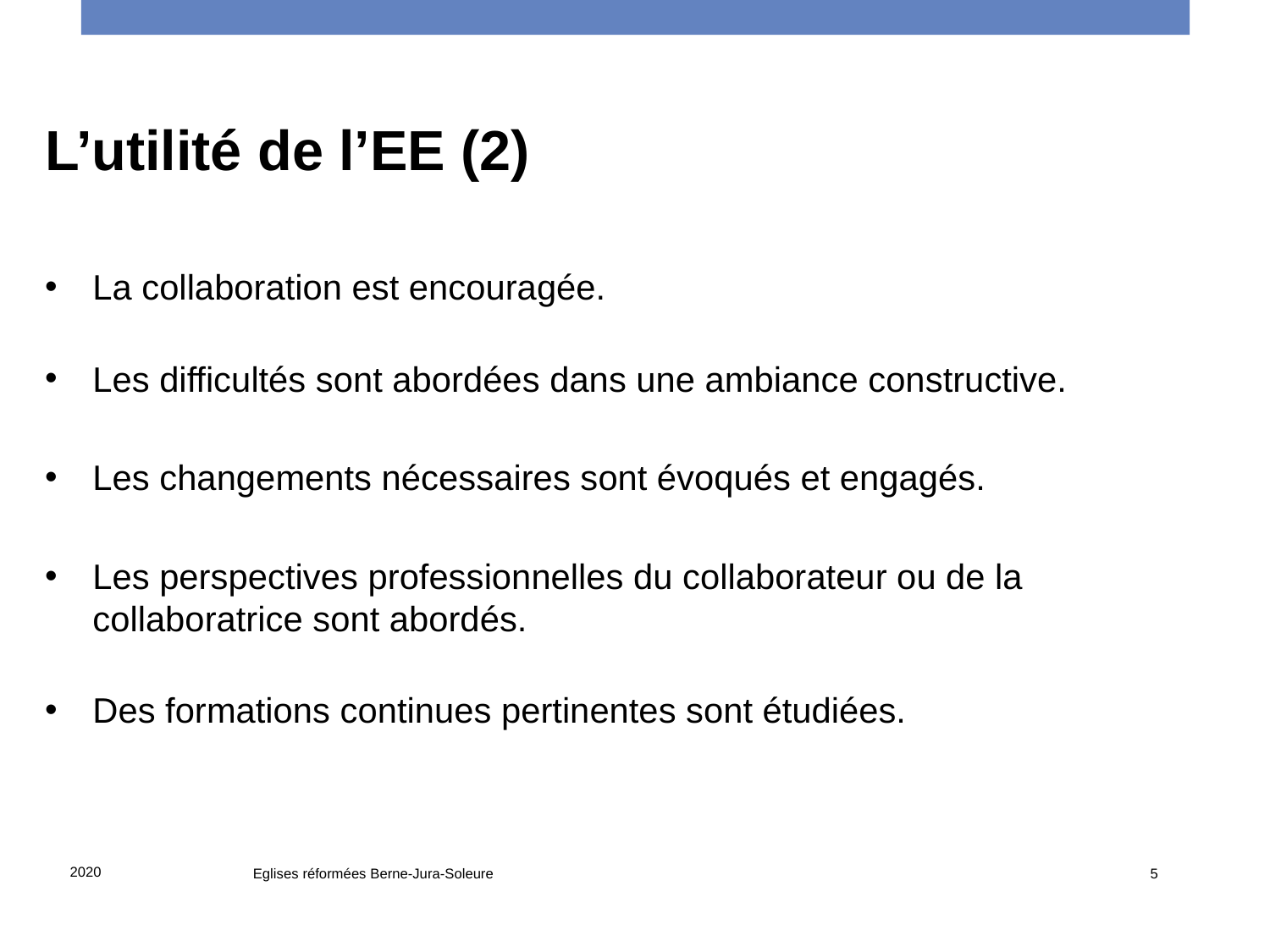

L’utilité de l’EE (2)

La collaboration est encouragée.
Les difficultés sont abordées dans une ambiance constructive.

Les changements nécessaires sont évoqués et engagés.

Les perspectives professionnelles du collaborateur ou de la collaboratrice sont abordés.
Des formations continues pertinentes sont étudiées.

2020
Eglises réformées Berne-Jura-Soleure
5